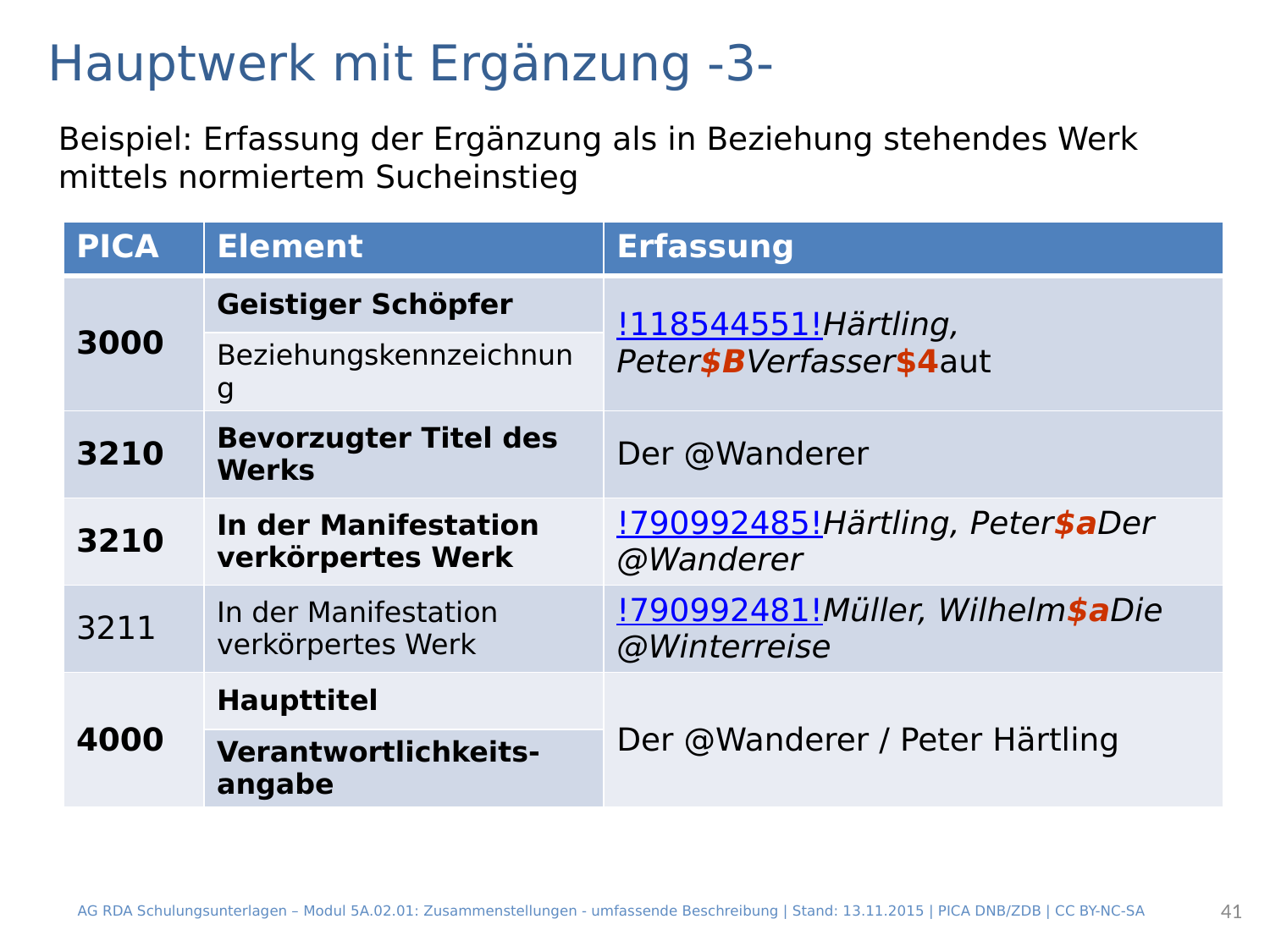

# Hauptwerk mit Ergänzung -3-
Beispiel: Erfassung der Ergänzung als in Beziehung stehendes Werk mittels normiertem Sucheinstieg
| PICA | Element | Erfassung |
| --- | --- | --- |
| 3000 | Geistiger Schöpfer | !118544551!Härtling, Peter$BVerfasser$4aut |
|  | Beziehungskennzeichnung |  |
| 3210 | Bevorzugter Titel des Werks | Der @Wanderer |
| 3210 | In der Manifestation verkörpertes Werk | !790992485!Härtling, Peter$aDer @Wanderer |
| 3211 | In der Manifestation verkörpertes Werk | !790992481!Müller, Wilhelm$aDie @Winterreise |
| 4000 | Haupttitel | Der @Wanderer / Peter Härtling |
|  | Verantwortlichkeits-angabe |  |
AG RDA Schulungsunterlagen – Modul 5A.02.01: Zusammenstellungen - umfassende Beschreibung | Stand: 13.11.2015 | PICA DNB/ZDB | CC BY-NC-SA
41